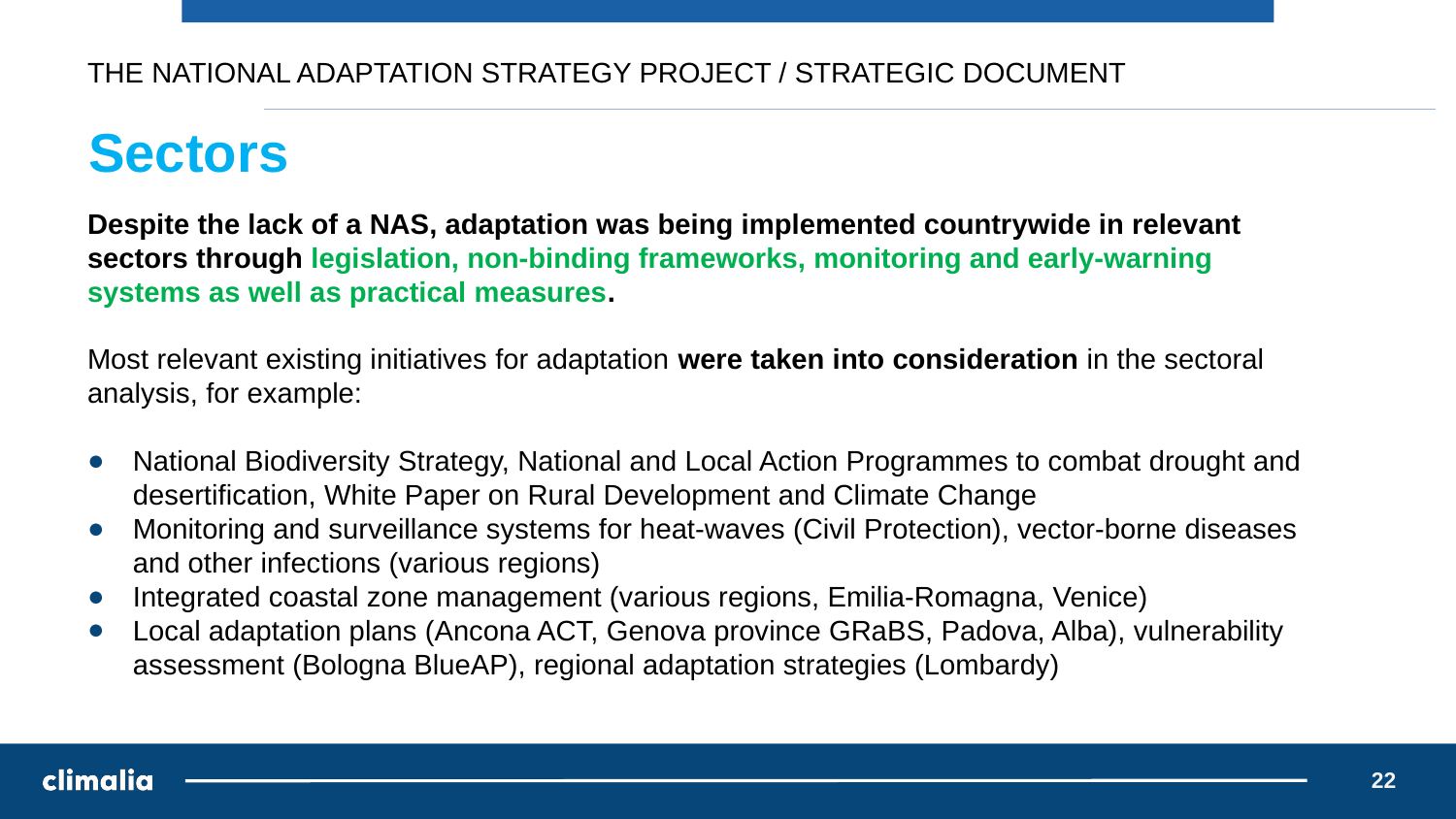

# THE NATIONAL ADAPTATION STRATEGY PROJECT / STRATEGIC DOCUMENT
Sectors
Despite the lack of a NAS, adaptation was being implemented countrywide in relevant sectors through legislation, non-binding frameworks, monitoring and early-warning systems as well as practical measures.

Most relevant existing initiatives for adaptation were taken into consideration in the sectoral analysis, for example:

National Biodiversity Strategy, National and Local Action Programmes to combat drought and desertification, White Paper on Rural Development and Climate Change
Monitoring and surveillance systems for heat-waves (Civil Protection), vector-borne diseases and other infections (various regions)
Integrated coastal zone management (various regions, Emilia-Romagna, Venice)
Local adaptation plans (Ancona ACT, Genova province GRaBS, Padova, Alba), vulnerability assessment (Bologna BlueAP), regional adaptation strategies (Lombardy)

22